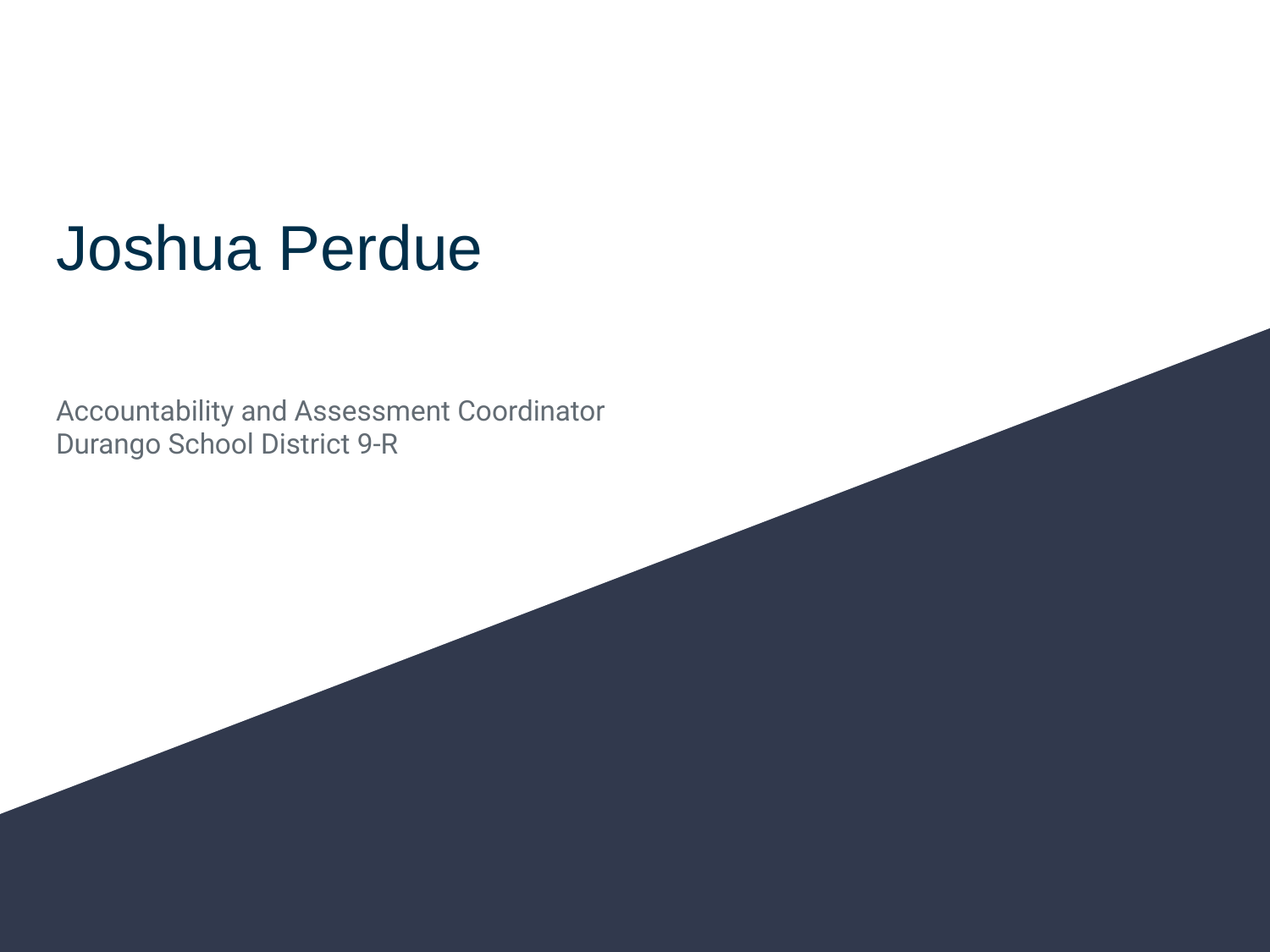

# Joshua Perdue
Accountability and Assessment Coordinator
Durango School District 9-R